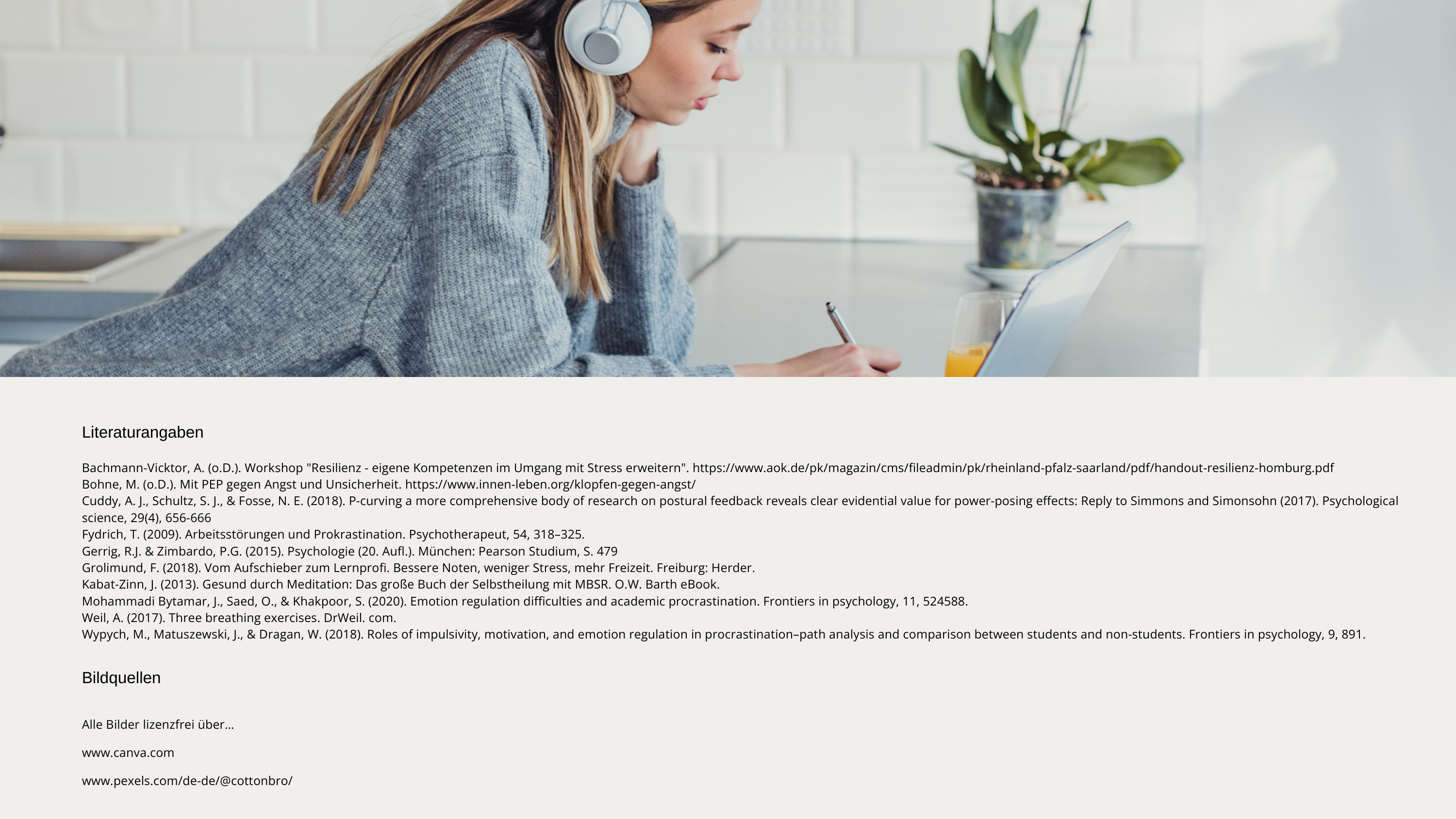

Literaturangaben
Bachmann-Vicktor, A. (o.D.). Workshop "Resilienz - eigene Kompetenzen im Umgang mit Stress erweitern". https://www.aok.de/pk/magazin/cms/fileadmin/pk/rheinland-pfalz-saarland/pdf/handout-resilienz-homburg.pdf
Bohne, M. (o.D.). Mit PEP gegen Angst und Unsicherheit. https://www.innen-leben.org/klopfen-gegen-angst/
Cuddy, A. J., Schultz, S. J., & Fosse, N. E. (2018). P-curving a more comprehensive body of research on postural feedback reveals clear evidential value for power-posing effects: Reply to Simmons and Simonsohn (2017). Psychological science, 29(4), 656-666
Fydrich, T. (2009). Arbeitsstörungen und Prokrastination. Psychotherapeut, 54, 318–325.
Gerrig, R.J. & Zimbardo, P.G. (2015). Psychologie (20. Aufl.). München: Pearson Studium, S. 479
Grolimund, F. (2018). Vom Aufschieber zum Lernprofi. Bessere Noten, weniger Stress, mehr Freizeit. Freiburg: Herder.
Kabat-Zinn, J. (2013). Gesund durch Meditation: Das große Buch der Selbstheilung mit MBSR. O.W. Barth eBook.
Mohammadi Bytamar, J., Saed, O., & Khakpoor, S. (2020). Emotion regulation difficulties and academic procrastination. Frontiers in psychology, 11, 524588.
Weil, A. (2017). Three breathing exercises. DrWeil. com.
Wypych, M., Matuszewski, J., & Dragan, W. (2018). Roles of impulsivity, motivation, and emotion regulation in procrastination–path analysis and comparison between students and non-students. Frontiers in psychology, 9, 891.
Bildquellen
Alle Bilder lizenzfrei über…
www.canva.com
www.pexels.com/de-de/@cottonbro/